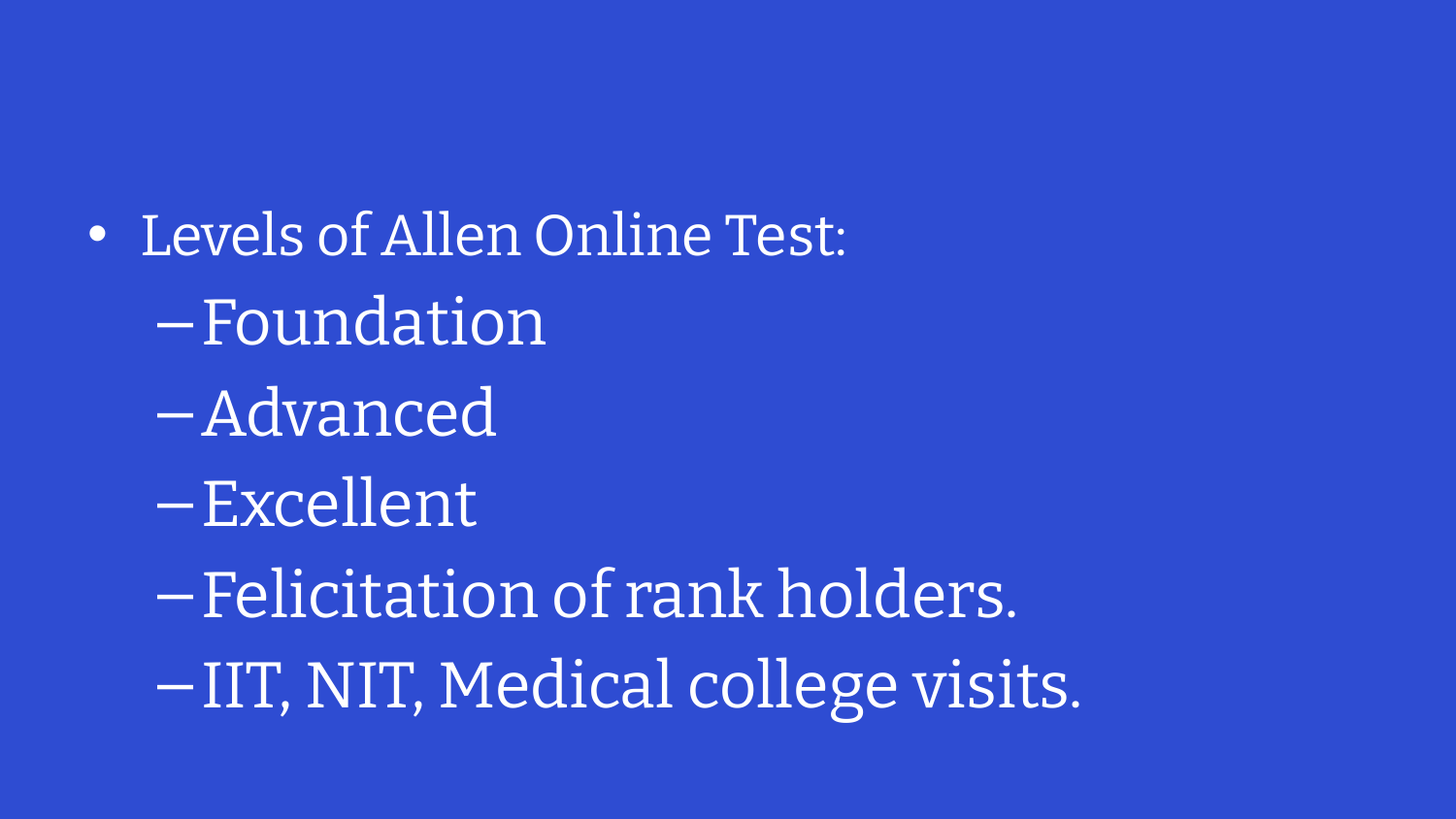

Levels of Allen Online Test:
Foundation
Advanced
Excellent
Felicitation of rank holders.
IIT, NIT, Medical college visits.